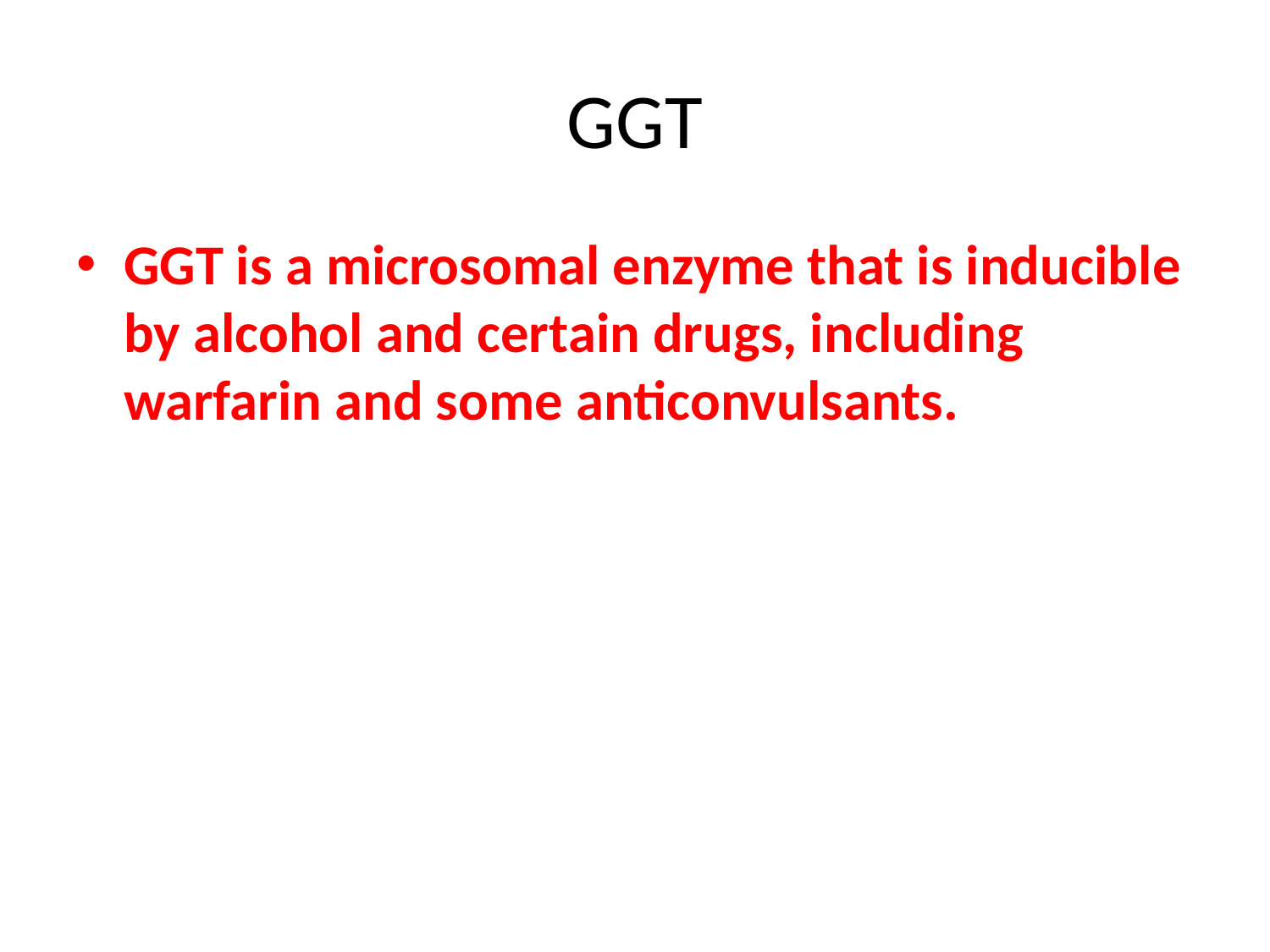

# GGT
GGT is a microsomal enzyme that is inducible by alcohol and certain drugs, including warfarin and some anticonvulsants.